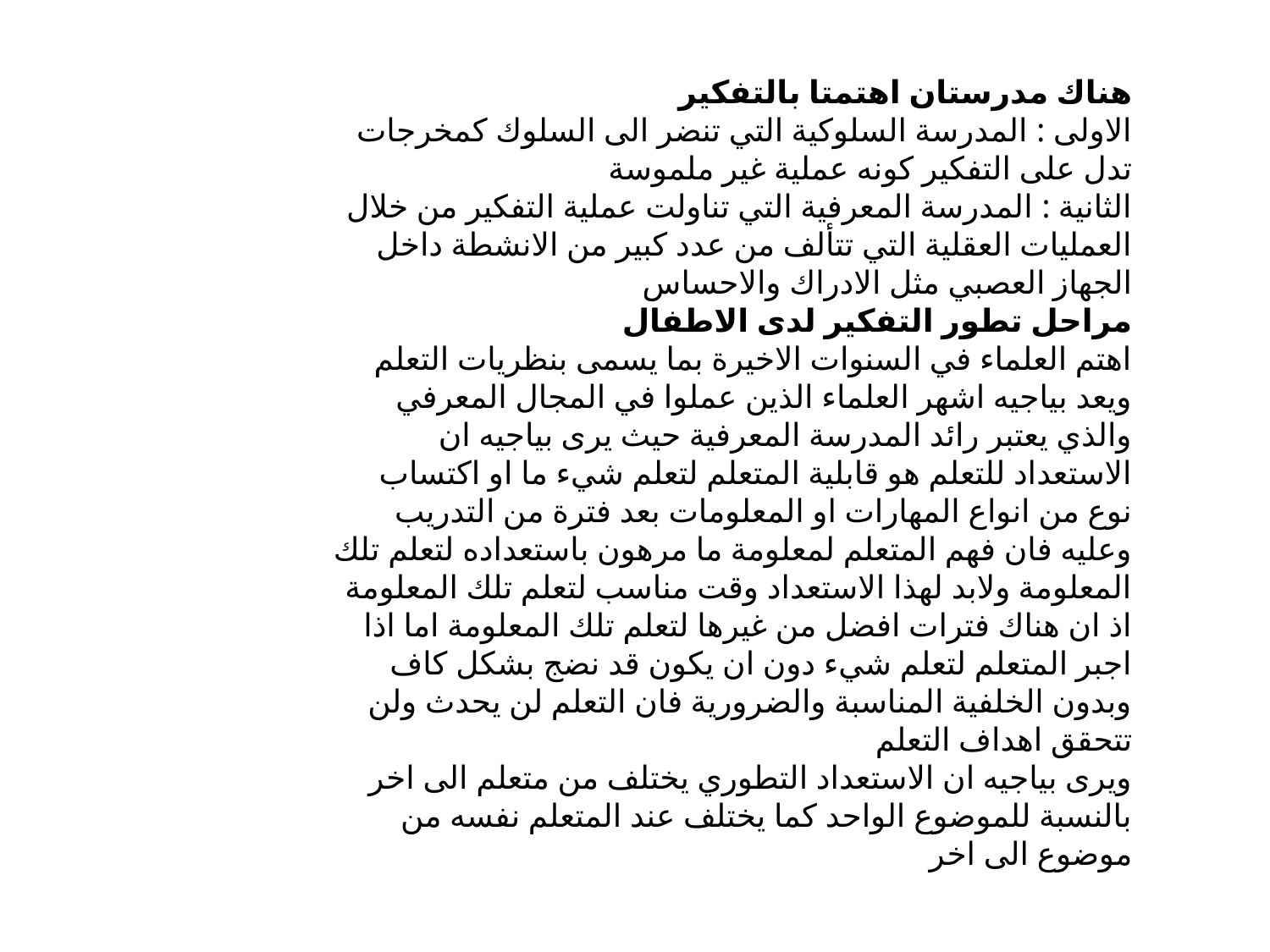

هناك مدرستان اهتمتا بالتفكير
الاولى : المدرسة السلوكية التي تنضر الى السلوك كمخرجات تدل على التفكير كونه عملية غير ملموسة
الثانية : المدرسة المعرفية التي تناولت عملية التفكير من خلال العمليات العقلية التي تتألف من عدد كبير من الانشطة داخل الجهاز العصبي مثل الادراك والاحساس
مراحل تطور التفكير لدى الاطفال
اهتم العلماء في السنوات الاخيرة بما يسمى بنظريات التعلم ويعد بياجيه اشهر العلماء الذين عملوا في المجال المعرفي والذي يعتبر رائد المدرسة المعرفية حيث يرى بياجيه ان الاستعداد للتعلم هو قابلية المتعلم لتعلم شيء ما او اكتساب نوع من انواع المهارات او المعلومات بعد فترة من التدريب وعليه فان فهم المتعلم لمعلومة ما مرهون باستعداده لتعلم تلك المعلومة ولابد لهذا الاستعداد وقت مناسب لتعلم تلك المعلومة اذ ان هناك فترات افضل من غيرها لتعلم تلك المعلومة اما اذا اجبر المتعلم لتعلم شيء دون ان يكون قد نضج بشكل كاف وبدون الخلفية المناسبة والضرورية فان التعلم لن يحدث ولن تتحقق اهداف التعلم
ويرى بياجيه ان الاستعداد التطوري يختلف من متعلم الى اخر بالنسبة للموضوع الواحد كما يختلف عند المتعلم نفسه من موضوع الى اخر